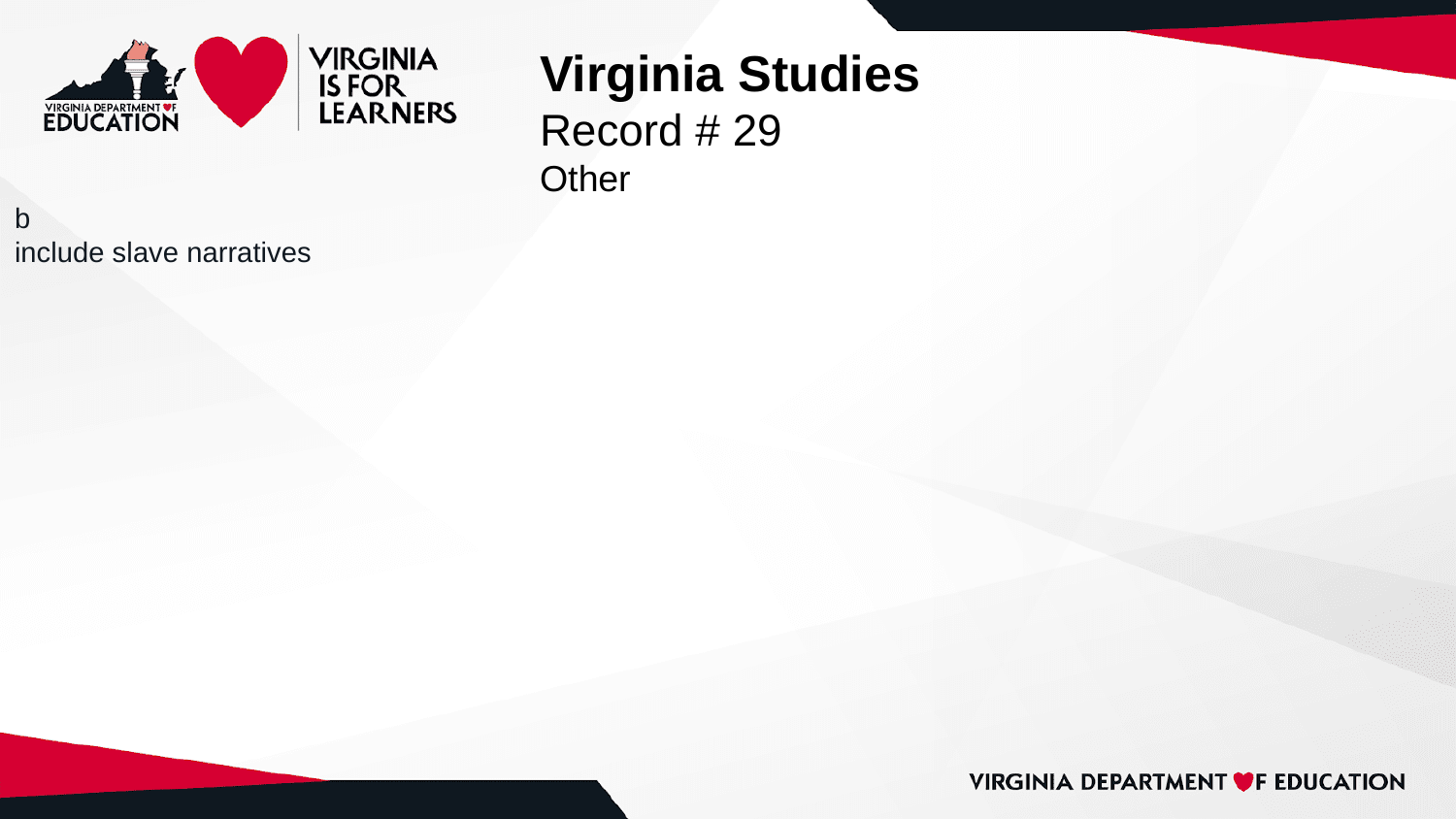

# Virginia Studies
Record # 29
Other
b
include slave narratives